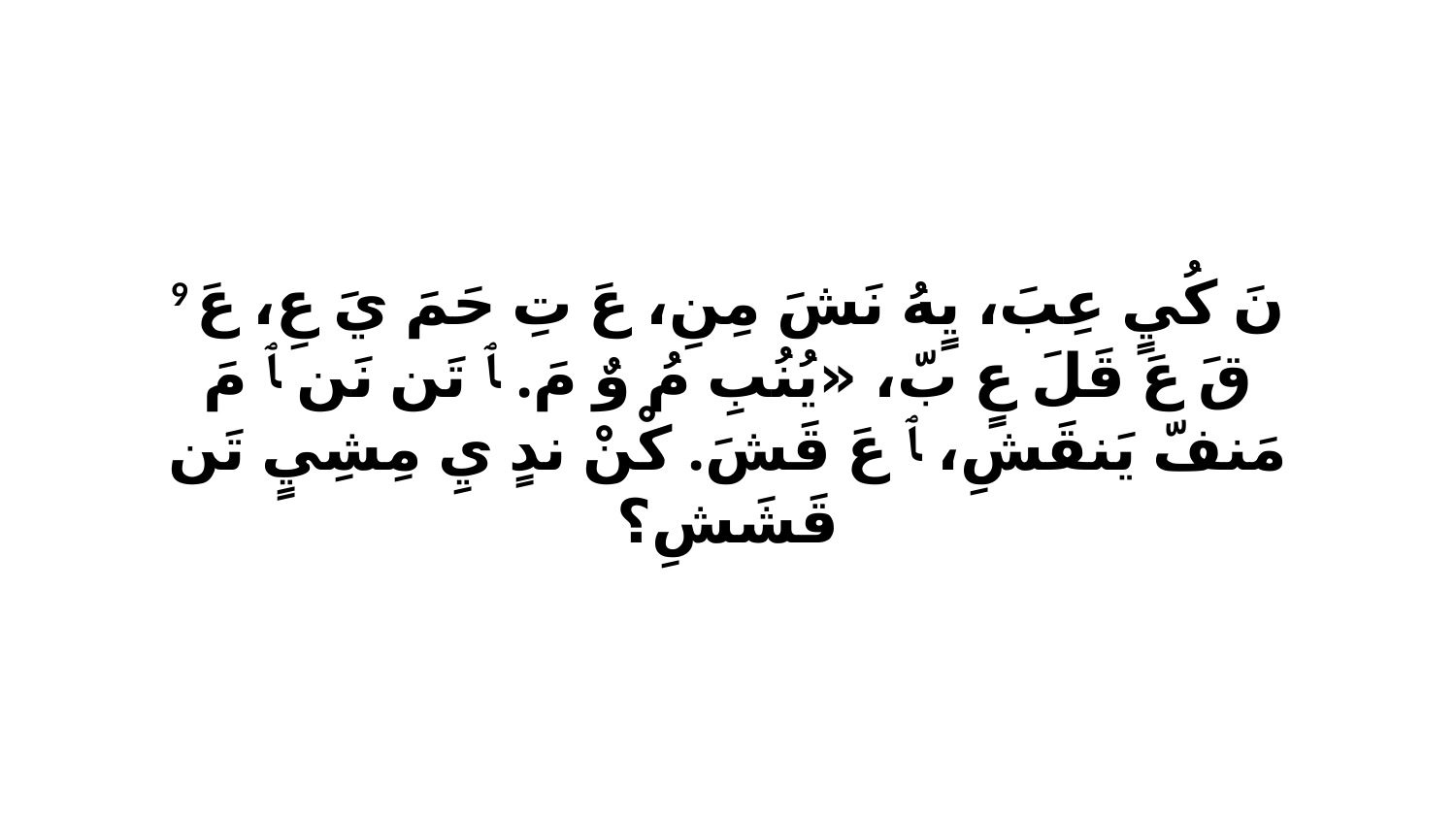

9 نَ كُيٍ عِبَ، يٍهُ نَشَ مِنِ، عَ تِ حَمَ يَ عِ، عَ قَ عَ قَلَ عٍ بّ، «يُنُبِ مُ وٌ مَ. ﭑ تَن نَن ﭑ مَ مَنفّ يَنقَشِ، ﭑ عَ قَشَ. كْنْ ندٍ يِ مِشِيٍ تَن قَشَشِ؟